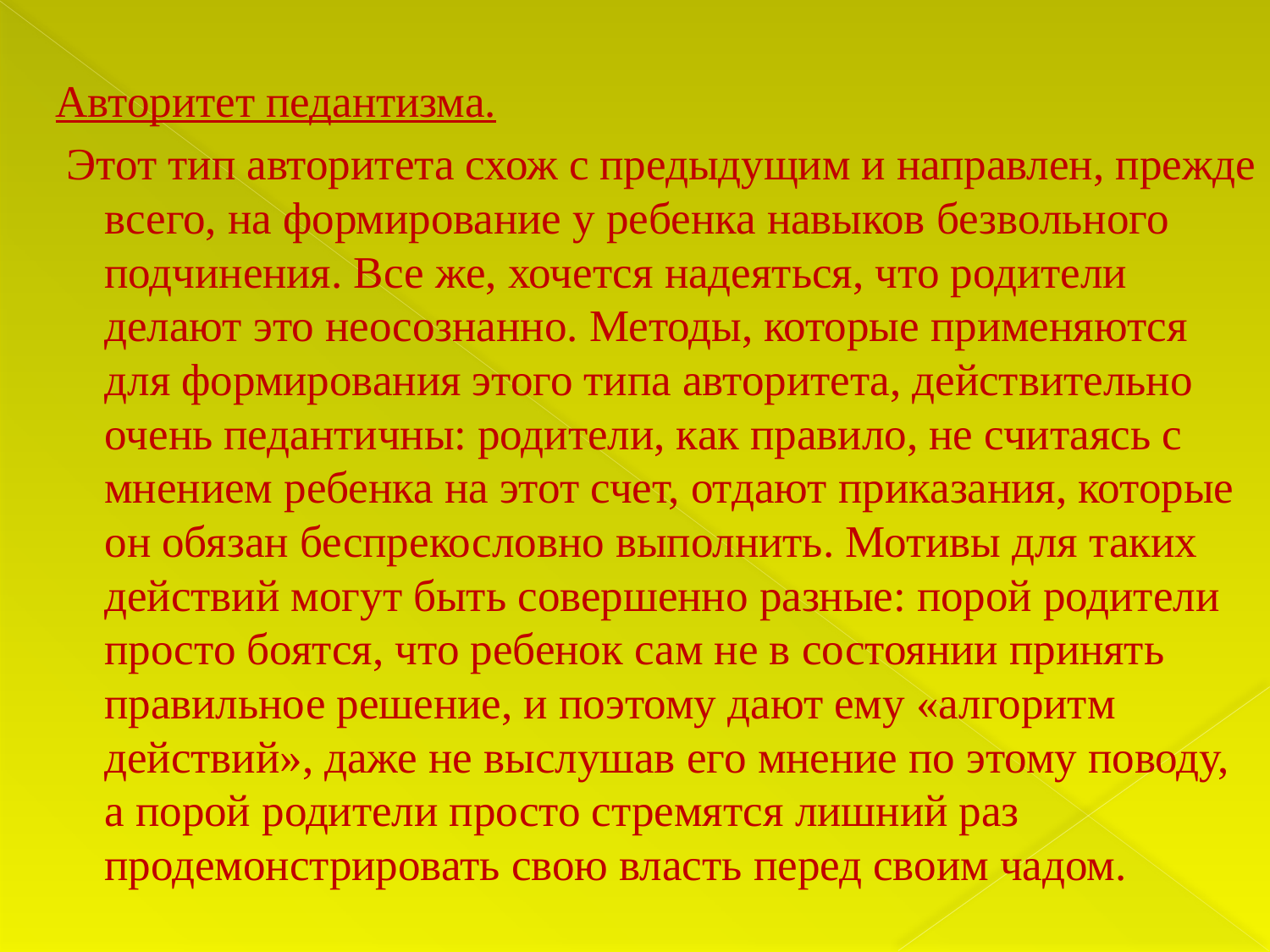

#
Авторитет педантизма.
 Этот тип авторитета схож с предыдущим и направлен, прежде всего, на формирование у ребенка навыков безвольного подчинения. Все же, хочется надеяться, что родители делают это неосознанно. Методы, которые применяются для формирования этого типа авторитета, действительно очень педантичны: родители, как правило, не считаясь с мнением ребенка на этот счет, отдают приказания, которые он обязан беспрекословно выполнить. Мотивы для таких действий могут быть совершенно разные: порой родители просто боятся, что ребенок сам не в состоянии принять правильное решение, и поэтому дают ему «алгоритм действий», даже не выслушав его мнение по этому поводу, а порой родители просто стремятся лишний раз продемонстрировать свою власть перед своим чадом.